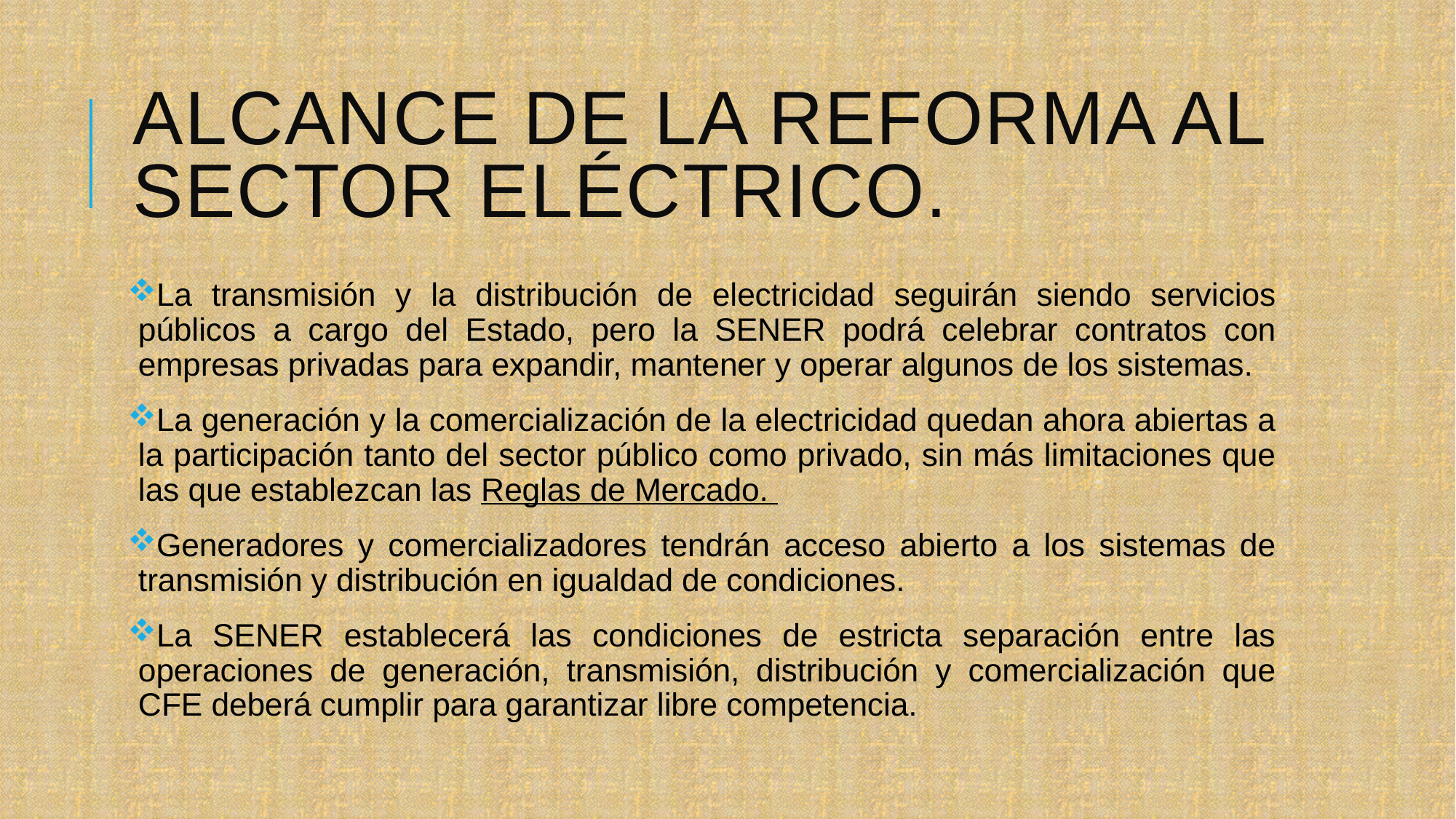

# Alcance de la Reforma al Sector Eléctrico.
La transmisión y la distribución de electricidad seguirán siendo servicios públicos a cargo del Estado, pero la SENER podrá celebrar contratos con empresas privadas para expandir, mantener y operar algunos de los sistemas.
La generación y la comercialización de la electricidad quedan ahora abiertas a la participación tanto del sector público como privado, sin más limitaciones que las que establezcan las Reglas de Mercado.
Generadores y comercializadores tendrán acceso abierto a los sistemas de transmisión y distribución en igualdad de condiciones.
La SENER establecerá las condiciones de estricta separación entre las operaciones de generación, transmisión, distribución y comercialización que CFE deberá cumplir para garantizar libre competencia.